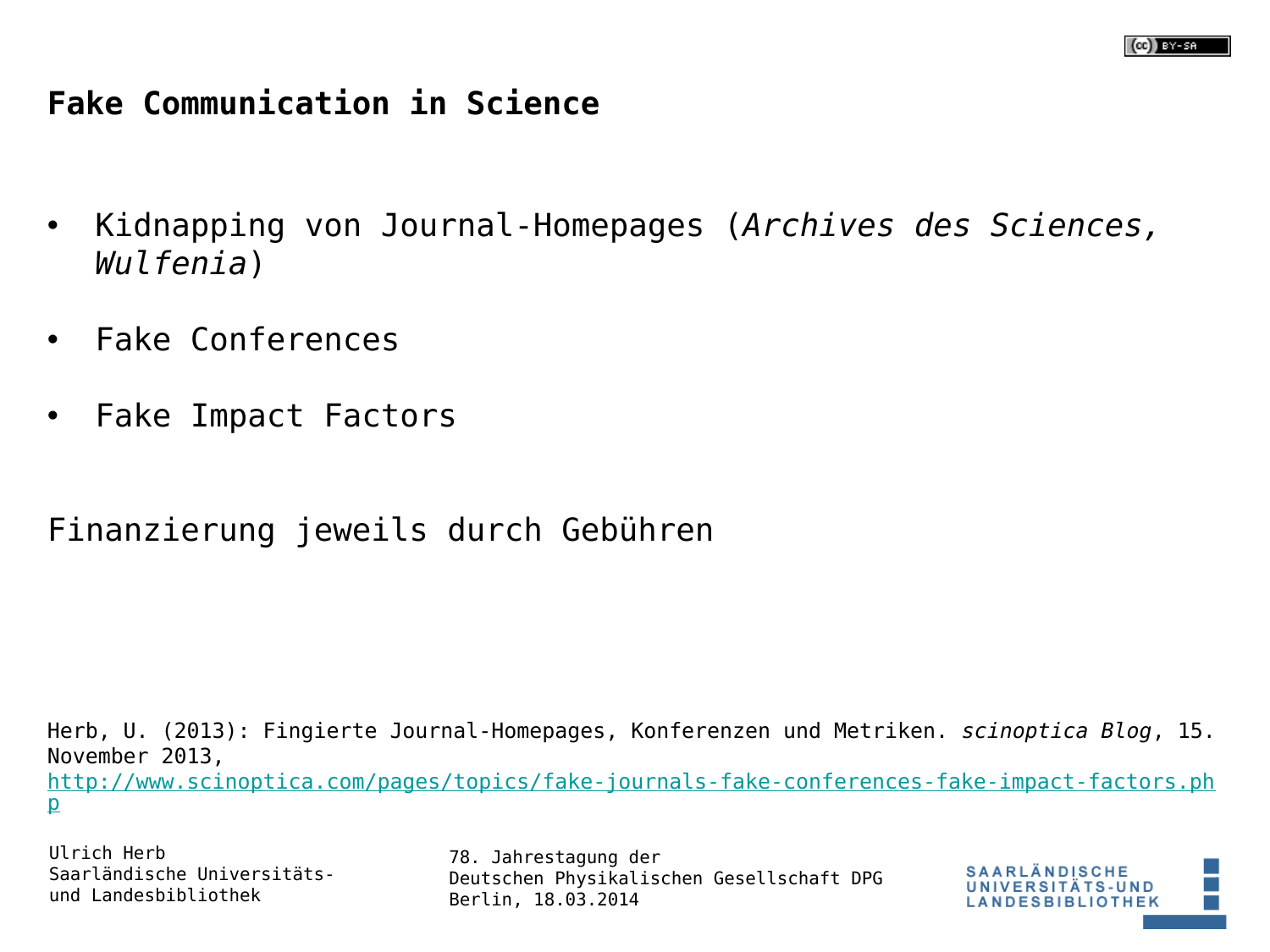

Fake Communication in Science

Kidnapping von Journal-Homepages (Archives des Sciences, Wulfenia)

Fake Conferences

Fake Impact Factors

Finanzierung jeweils durch Gebühren

Herb, U. (2013): Fingierte Journal-Homepages, Konferenzen und Metriken. scinoptica Blog, 15. November 2013, http://www.scinoptica.com/pages/topics/fake-journals-fake-conferences-fake-impact-factors.php